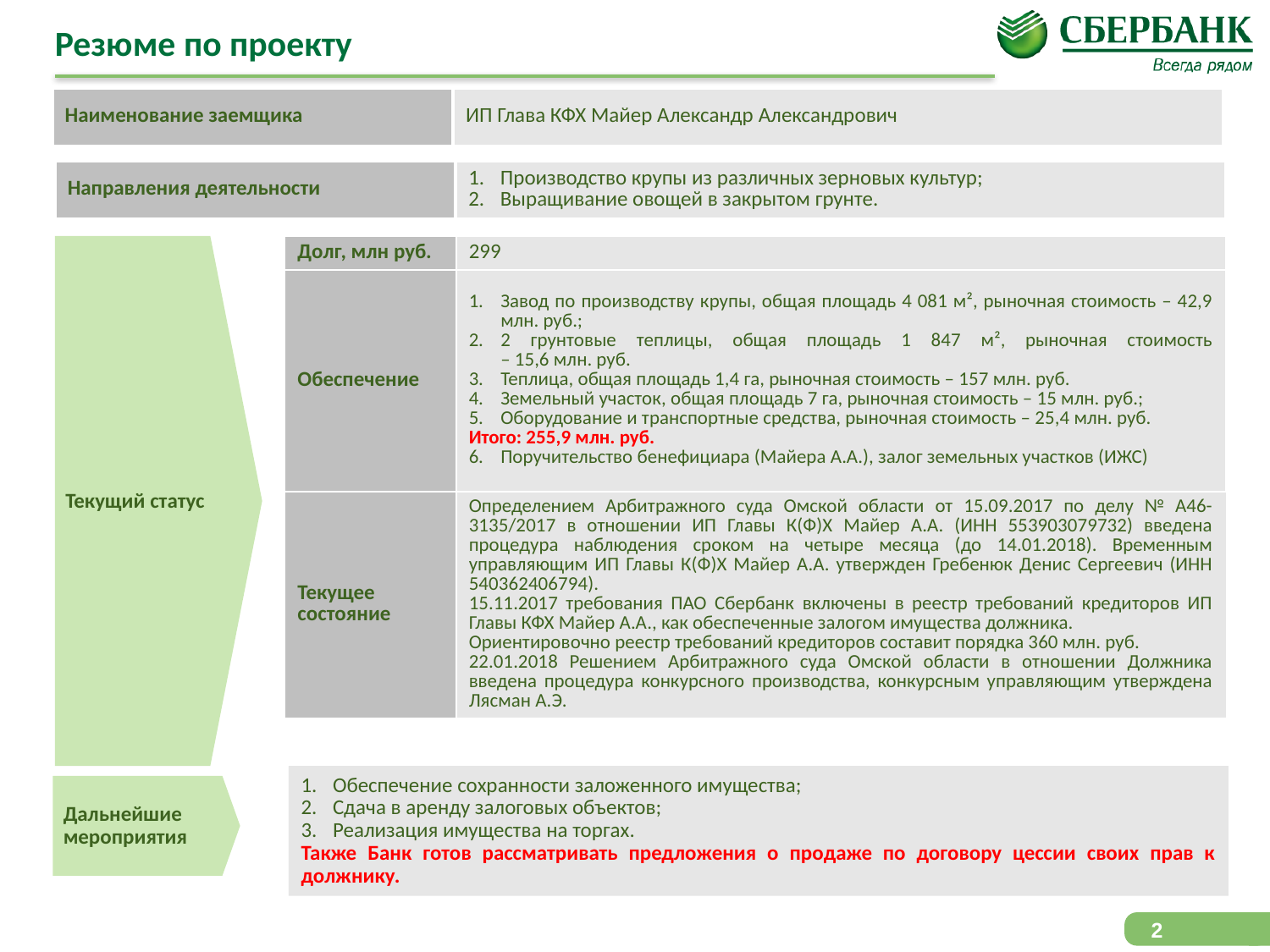

# Резюме по проекту
| Наименование заемщика | ИП Глава КФХ Майер Александр Александрович |
| --- | --- |
| Направления деятельности | Производство крупы из различных зерновых культур; Выращивание овощей в закрытом грунте. |
| --- | --- |

Текущий статус
| Долг, млн руб. | 299 |
| --- | --- |
| Обеспечение | Завод по производству крупы, общая площадь 4 081 м², рыночная стоимость – 42,9 млн. руб.; 2 грунтовые теплицы, общая площадь 1 847 м², рыночная стоимость – 15,6 млн. руб. Теплица, общая площадь 1,4 га, рыночная стоимость – 157 млн. руб. Земельный участок, общая площадь 7 га, рыночная стоимость – 15 млн. руб.; Оборудование и транспортные средства, рыночная стоимость – 25,4 млн. руб. Итого: 255,9 млн. руб. Поручительство бенефициара (Майера А.А.), залог земельных участков (ИЖС) |
| Текущее состояние | Определением Арбитражного суда Омской области от 15.09.2017 по делу № А46-3135/2017 в отношении ИП Главы К(Ф)Х Майер А.А. (ИНН 553903079732) введена процедура наблюдения сроком на четыре месяца (до 14.01.2018). Временным управляющим ИП Главы К(Ф)Х Майер А.А. утвержден Гребенюк Денис Сергеевич (ИНН 540362406794). 15.11.2017 требования ПАО Сбербанк включены в реестр требований кредиторов ИП Главы КФХ Майер А.А., как обеспеченные залогом имущества должника. Ориентировочно реестр требований кредиторов составит порядка 360 млн. руб. 22.01.2018 Решением Арбитражного суда Омской области в отношении Должника введена процедура конкурсного производства, конкурсным управляющим утверждена Лясман А.Э. |
Обеспечение сохранности заложенного имущества;
Сдача в аренду залоговых объектов;
Реализация имущества на торгах.
Также Банк готов рассматривать предложения о продаже по договору цессии своих прав к должнику.
Дальнейшие мероприятия